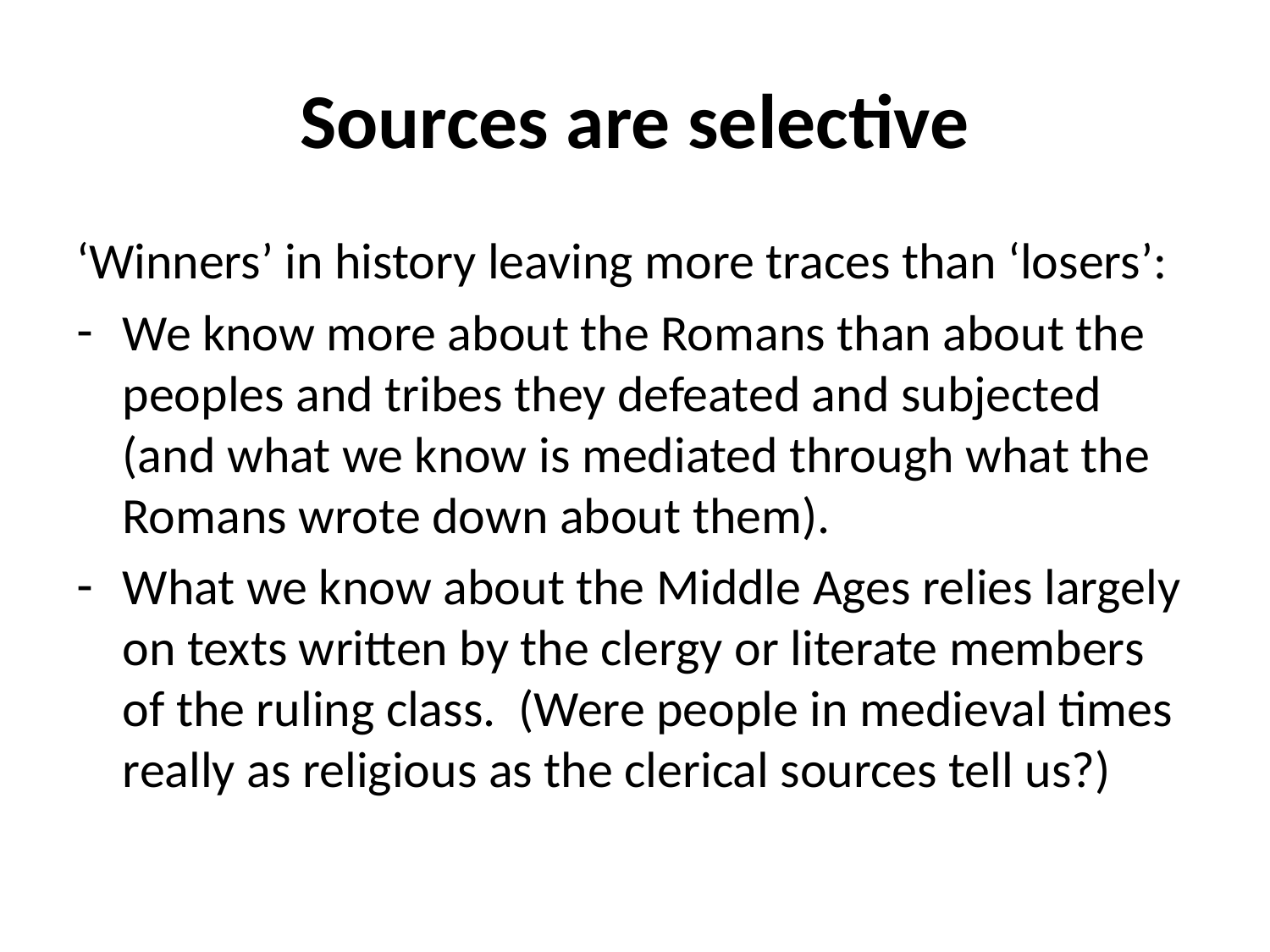

# Sources are selective
‘Winners’ in history leaving more traces than ‘losers’:
We know more about the Romans than about the peoples and tribes they defeated and subjected (and what we know is mediated through what the Romans wrote down about them).
What we know about the Middle Ages relies largely on texts written by the clergy or literate members of the ruling class.  (Were people in medieval times really as religious as the clerical sources tell us?)